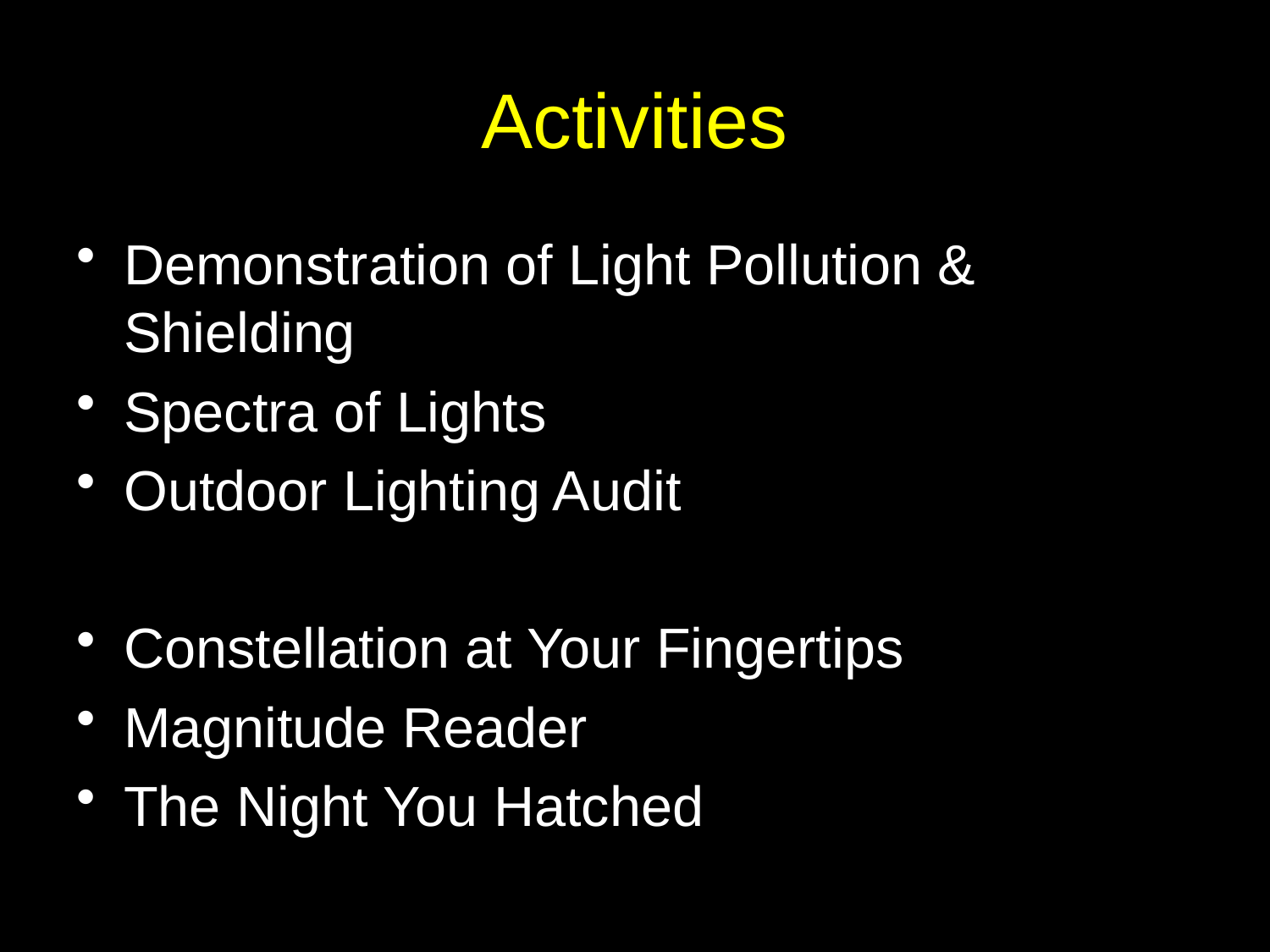

# Activities
Demonstration of Light Pollution & Shielding
Spectra of Lights
Outdoor Lighting Audit

Constellation at Your Fingertips
Magnitude Reader
The Night You Hatched